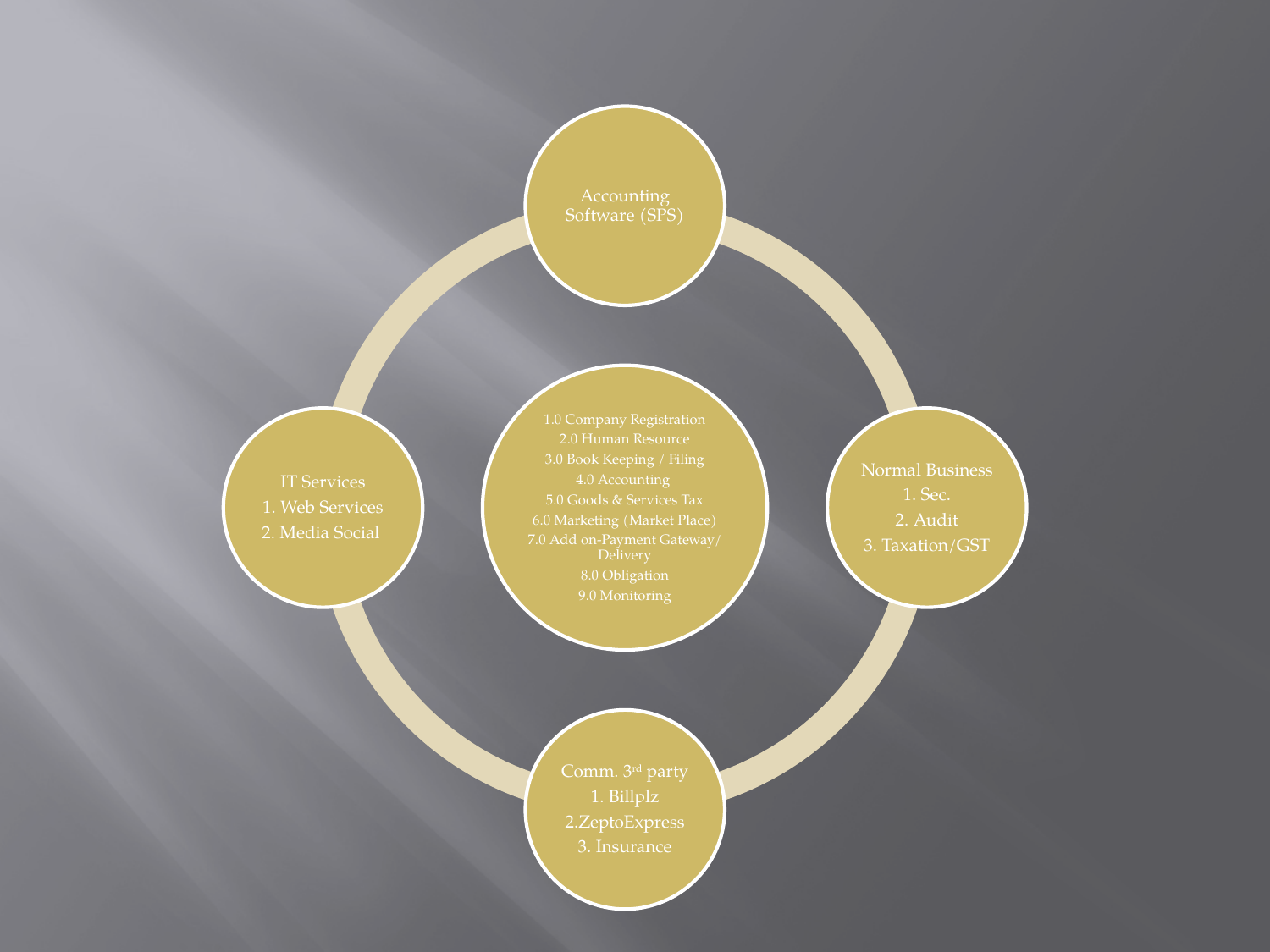

1.0 Company Registration
2.0 Human Resource
3.0 Book Keeping / Filing
4.0 Accounting
5.0 Goods & Services Tax
6.0 Marketing (Market Place)
7.0 Add on-Payment Gateway/ Delivery
8.0 Obligation
9.0 Monitoring
Accounting Software (SPS)
Normal Business
1. Sec.
2. Audit
3. Taxation/GST
Comm. 3rd party
1. Billplz
2.ZeptoExpress
3. Insurance
IT Services
1. Web Services
2. Media Social